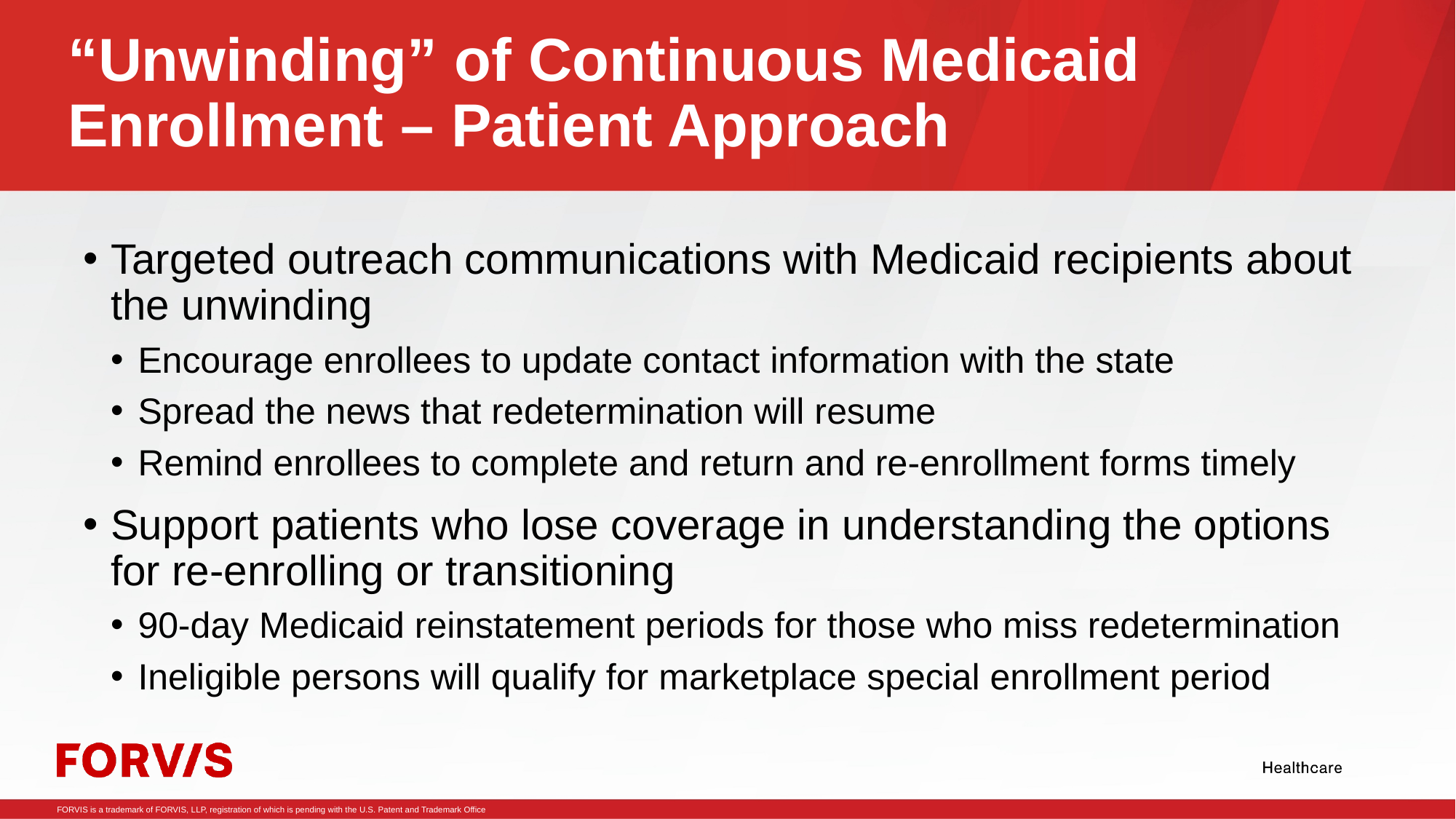

# “Unwinding” of Continuous Medicaid Enrollment – Patient Approach
Targeted outreach communications with Medicaid recipients about the unwinding
Encourage enrollees to update contact information with the state
Spread the news that redetermination will resume
Remind enrollees to complete and return and re-enrollment forms timely
Support patients who lose coverage in understanding the options for re-enrolling or transitioning
90-day Medicaid reinstatement periods for those who miss redetermination
Ineligible persons will qualify for marketplace special enrollment period